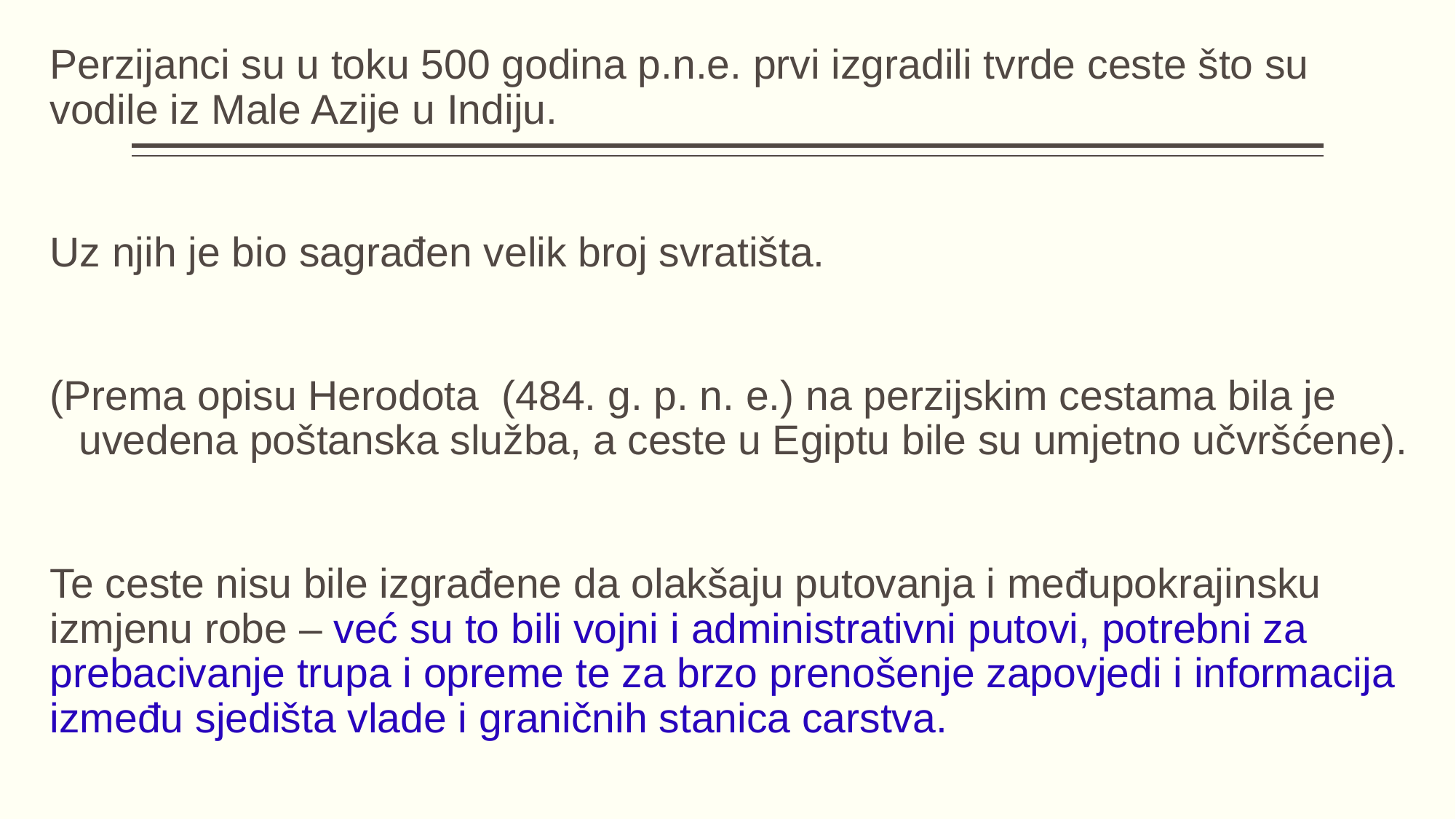

Perzijanci su u toku 500 godina p.n.e. prvi izgradili tvrde ceste što su vodile iz Male Azije u Indiju.

Uz njih je bio sagrađen velik broj svratišta.

(Prema opisu Herodota  (484. g. p. n. e.) na perzijskim cestama bila je uvedena poštanska služba, a ceste u Egiptu bile su umjetno učvršćene).

Te ceste nisu bile izgrađene da olakšaju putovanja i međupokrajinsku izmjenu robe – već su to bili vojni i administrativni putovi, potrebni za prebacivanje trupa i opreme te za brzo prenošenje zapovjedi i informacija između sjedišta vlade i graničnih stanica carstva.